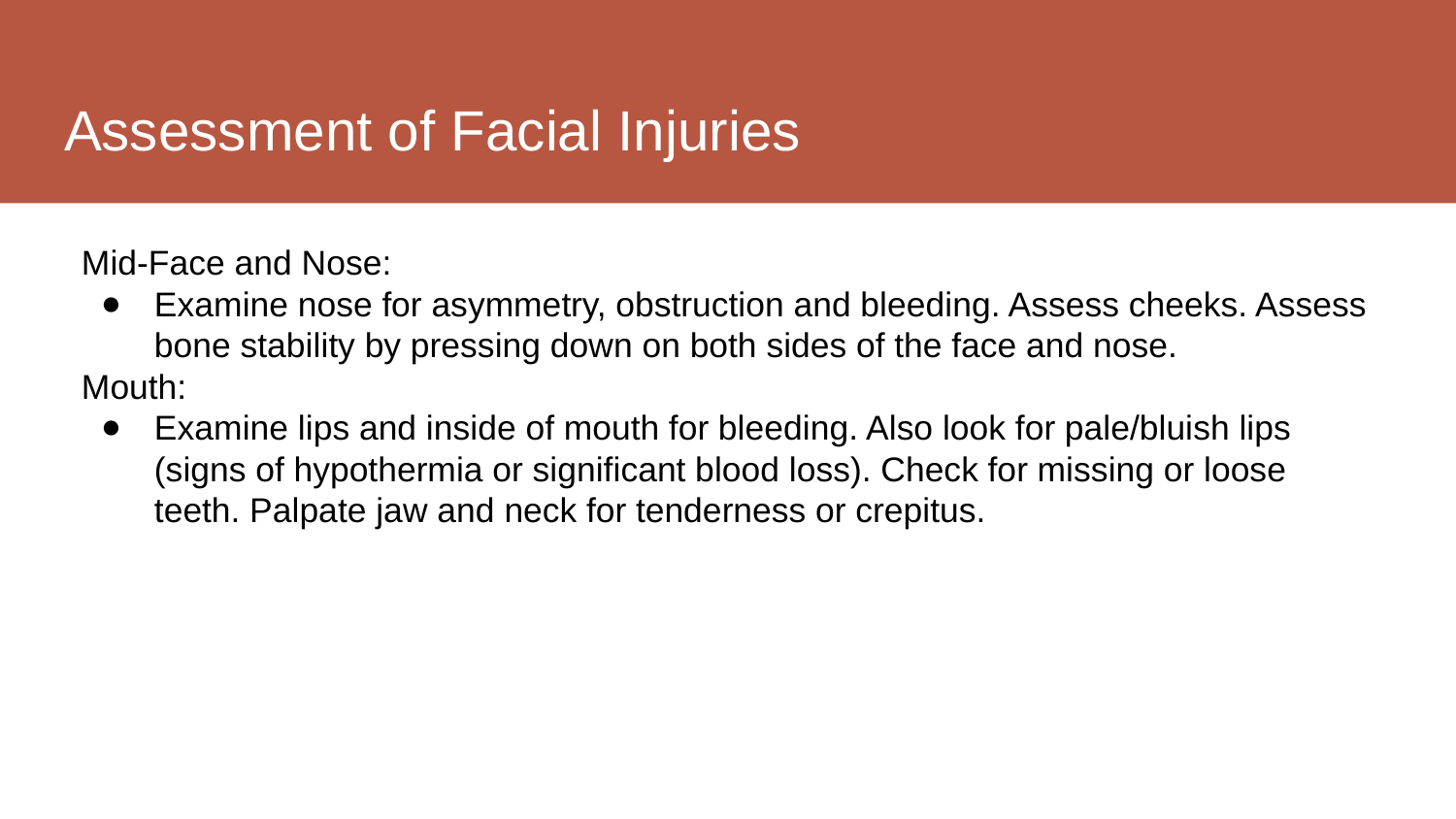

# Assessment of Facial Injuries
Mid-Face and Nose:
Examine nose for asymmetry, obstruction and bleeding. Assess cheeks. Assess bone stability by pressing down on both sides of the face and nose.
Mouth:
Examine lips and inside of mouth for bleeding. Also look for pale/bluish lips (signs of hypothermia or significant blood loss). Check for missing or loose teeth. Palpate jaw and neck for tenderness or crepitus.